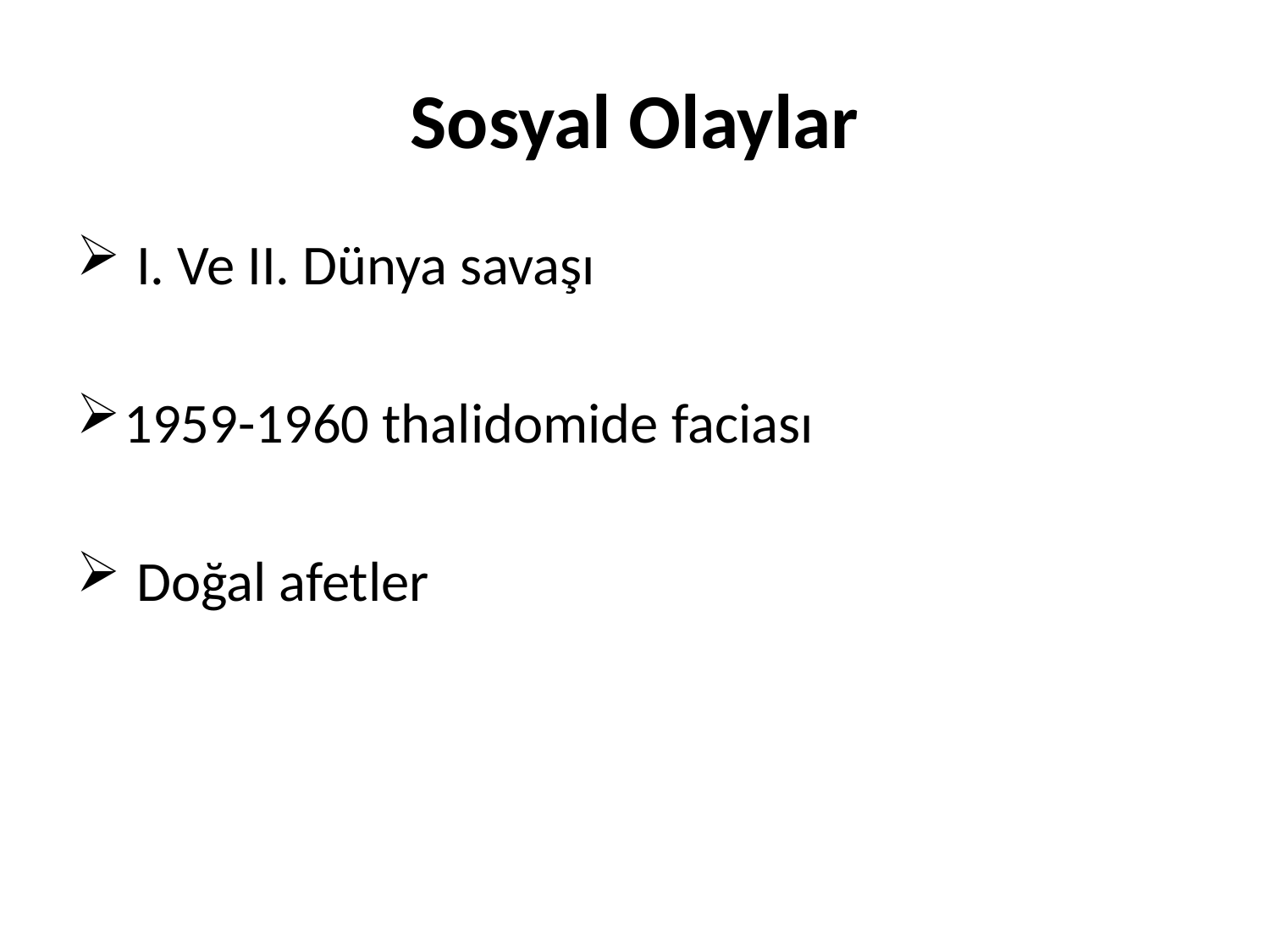

# Sosyal Olaylar
 I. Ve II. Dünya savaşı

1959-1960 thalidomide faciası

 Doğal afetler